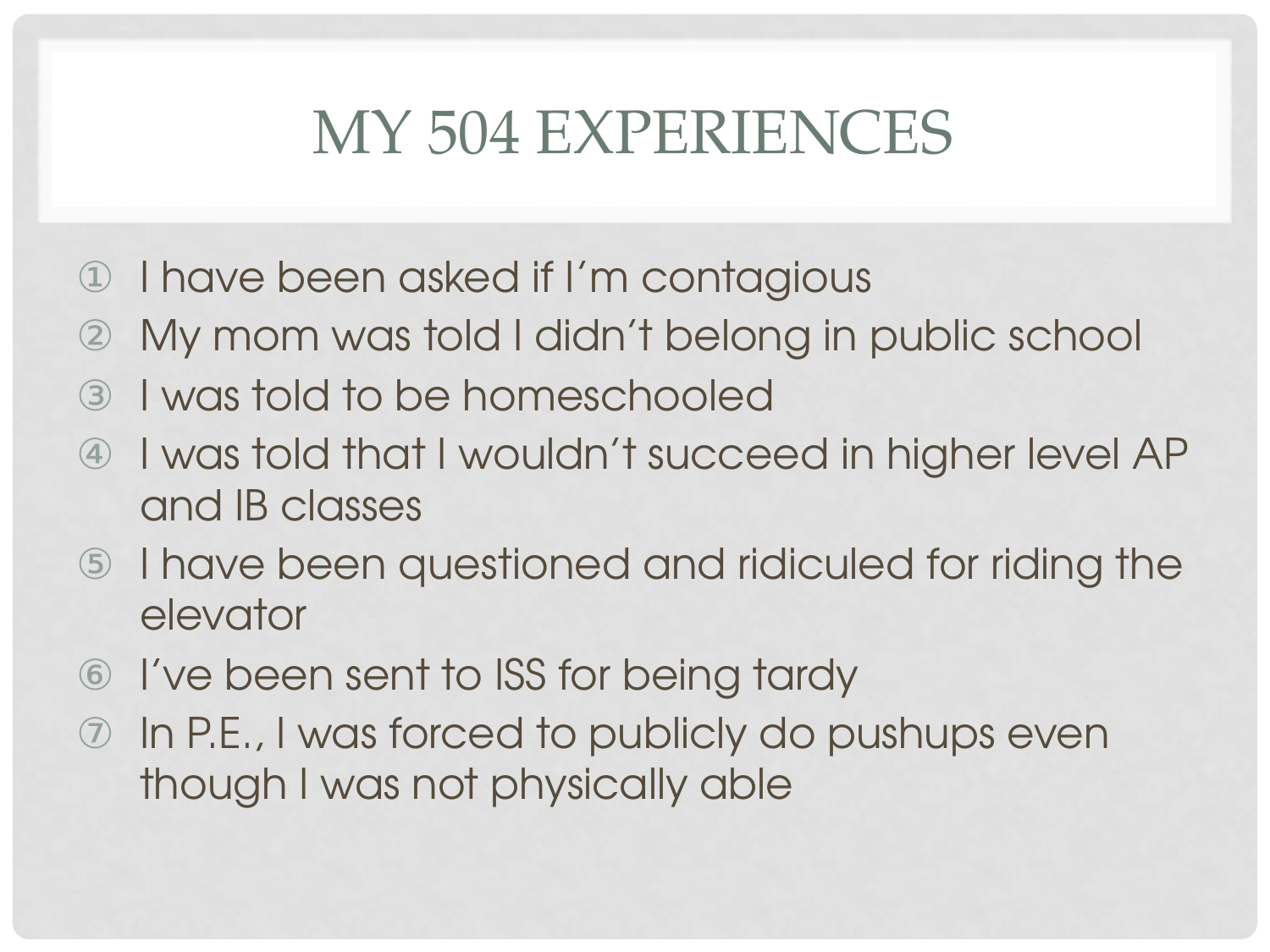

# My 504 Experiences
I have been asked if I’m contagious
My mom was told I didn’t belong in public school
I was told to be homeschooled
I was told that I wouldn’t succeed in higher level AP and IB classes
I have been questioned and ridiculed for riding the elevator
I’ve been sent to ISS for being tardy
In P.E., I was forced to publicly do pushups even though I was not physically able